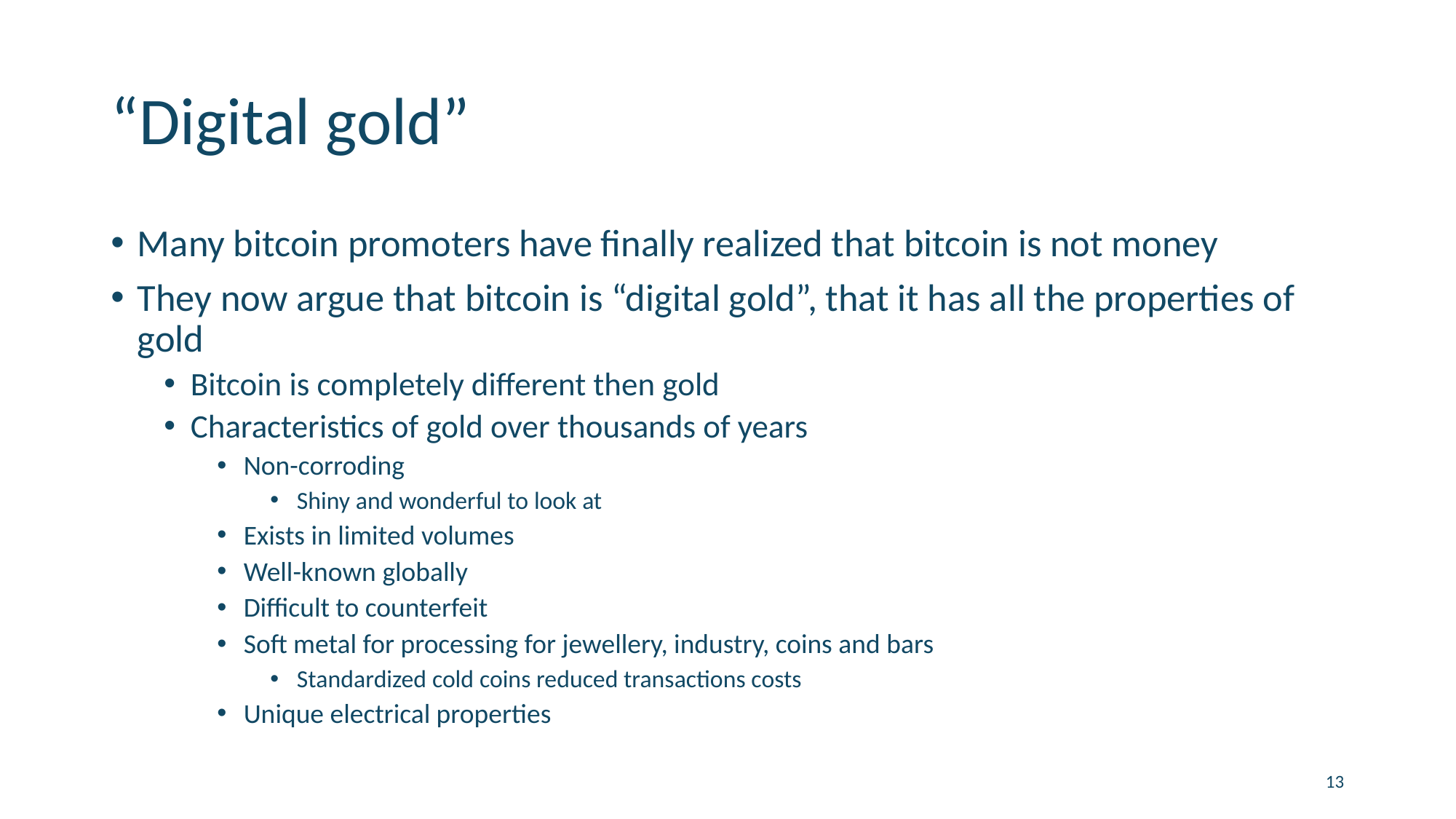

# “Digital gold”
Many bitcoin promoters have finally realized that bitcoin is not money
They now argue that bitcoin is “digital gold”, that it has all the properties of gold
Bitcoin is completely different then gold
Characteristics of gold over thousands of years
Non-corroding
Shiny and wonderful to look at
Exists in limited volumes
Well-known globally
Difficult to counterfeit
Soft metal for processing for jewellery, industry, coins and bars
Standardized cold coins reduced transactions costs
Unique electrical properties

13